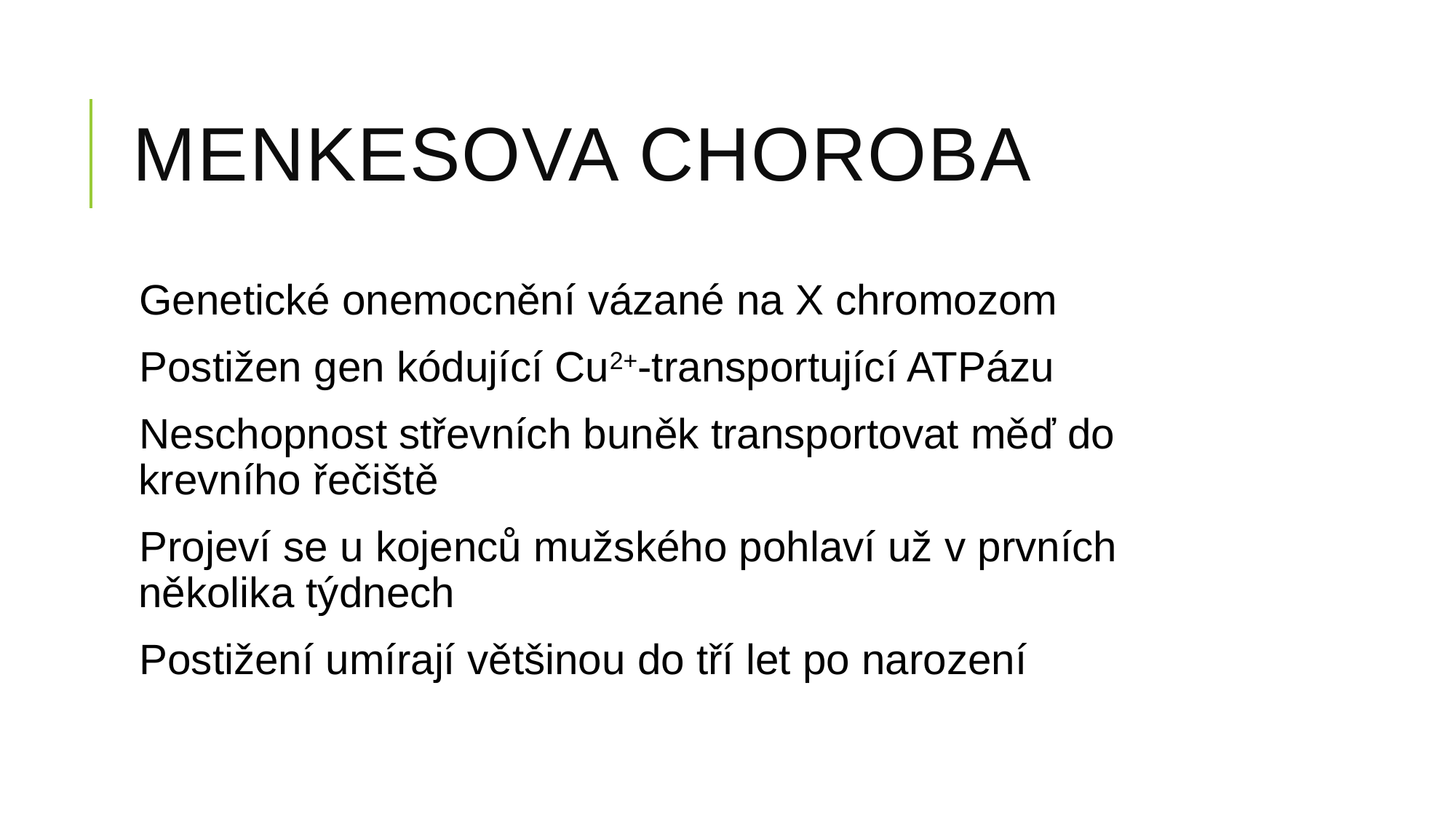

# Menkesova choroba
Genetické onemocnění vázané na X chromozom
Postižen gen kódující Cu2+-transportující ATPázu
Neschopnost střevních buněk transportovat měď do krevního řečiště
Projeví se u kojenců mužského pohlaví už v prvních několika týdnech
Postižení umírají většinou do tří let po narození